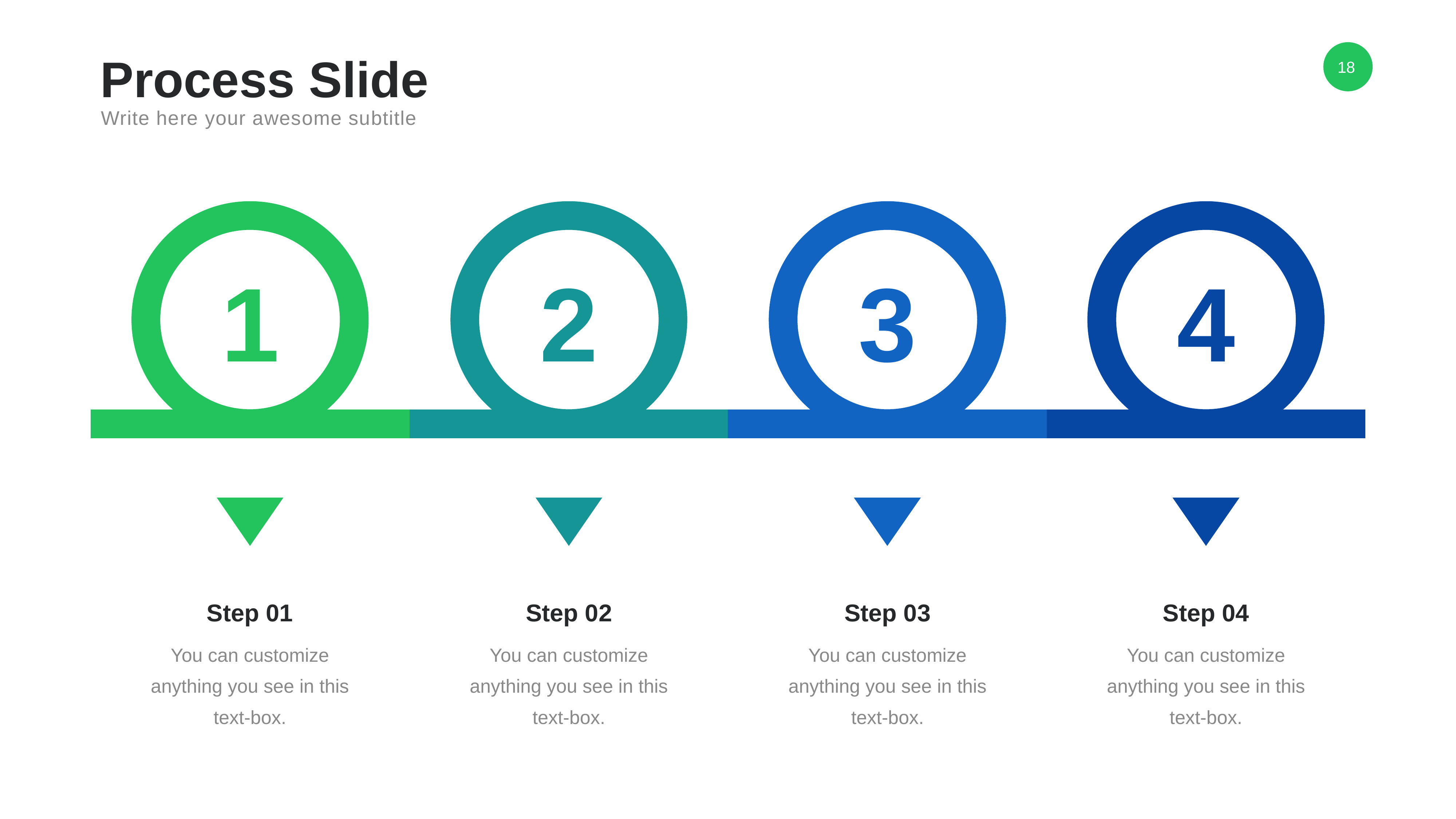

Process Slide
Write here your awesome subtitle

1
2
3
4

Step 01
Step 02
Step 03
Step 04
You can customize anything you see in this text-box.
You can customize anything you see in this text-box.
You can customize anything you see in this text-box.
You can customize anything you see in this text-box.